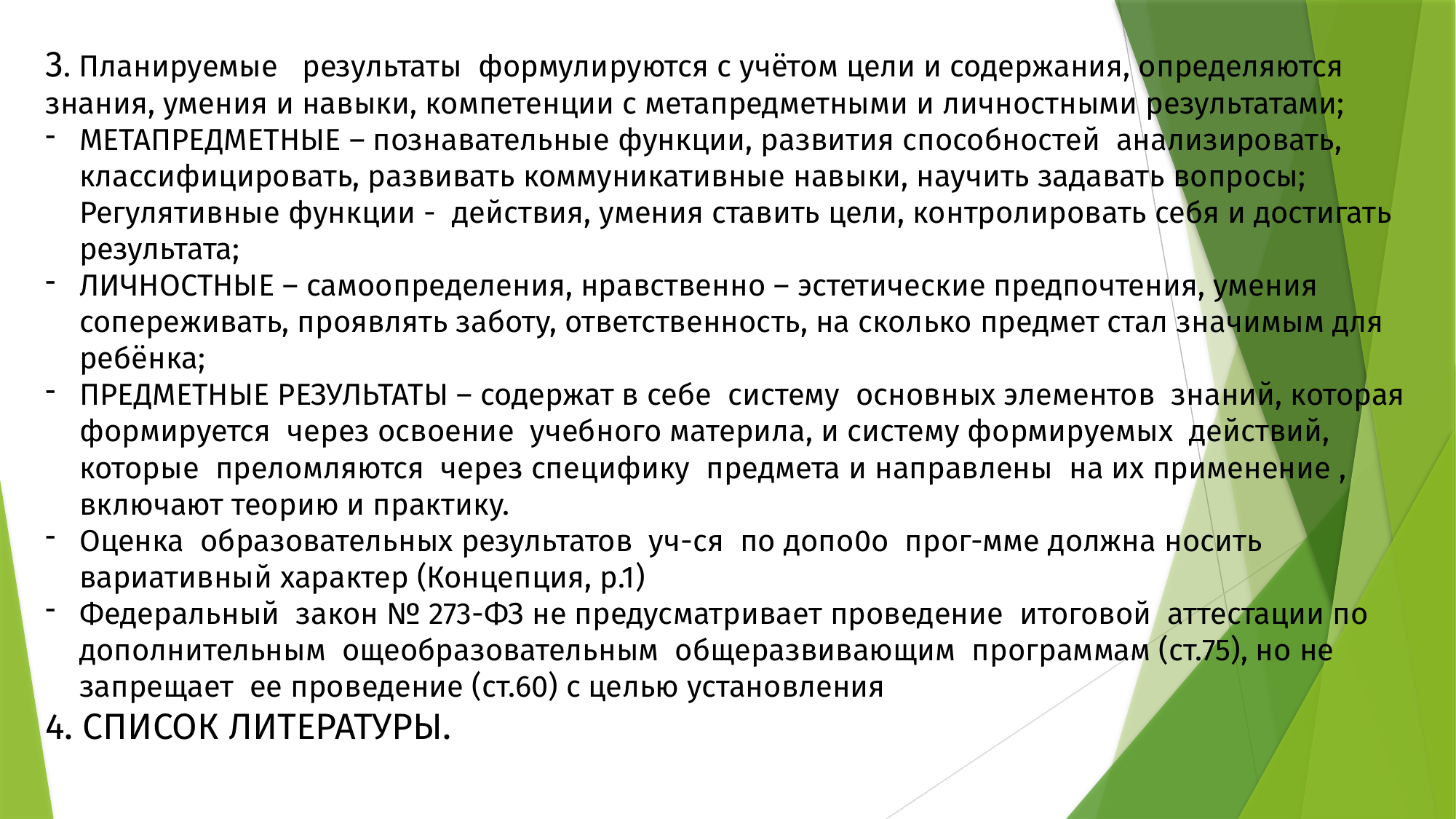

3. Планируемые   результаты  формулируются с учётом цели и содержания, определяются  знания, умения и навыки, компетенции с метапредметными и личностными результатами;
МЕТАПРЕДМЕТНЫЕ – познавательные функции, развития способностей  анализировать, классифицировать, развивать коммуникативные навыки, научить задавать вопросы; Регулятивные функции -  действия, умения ставить цели, контролировать себя и достигать результата;
ЛИЧНОСТНЫЕ – самоопределения, нравственно – эстетические предпочтения, умения сопереживать, проявлять заботу, ответственность, на сколько предмет стал значимым для ребёнка;
ПРЕДМЕТНЫЕ РЕЗУЛЬТАТЫ – содержат в себе  систему  основных элементов  знаний, которая формируется  через освоение  учебного материла, и систему формируемых  действий, которые  преломляются  через специфику  предмета и направлены  на их применение , включают теорию и практику.
Оценка  образовательных результатов  уч-ся  по допо0о  прог-мме должна носить  вариативный характер (Концепция, р.1)
Федеральный  закон № 273-ФЗ не предусматривает проведение  итоговой  аттестации по дополнительным  ощеобразовательным  общеразвивающим  программам (ст.75), но не запрещает  ее проведение (ст.60) с целью установления
4. СПИСОК ЛИТЕРАТУРЫ.